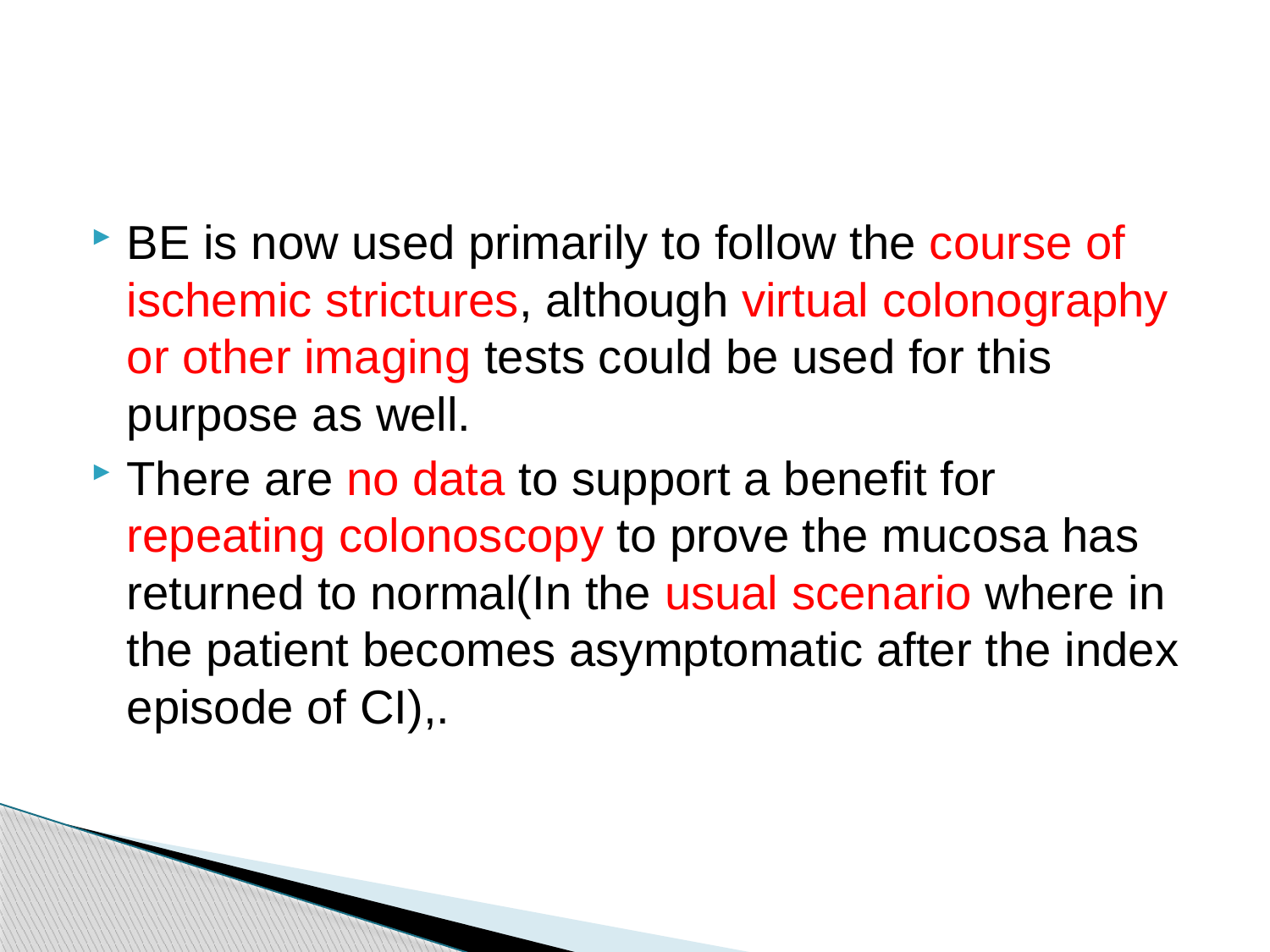

#
BE is now used primarily to follow the course of ischemic strictures, although virtual colonography or other imaging tests could be used for this purpose as well.
There are no data to support a benefit for repeating colonoscopy to prove the mucosa has returned to normal(In the usual scenario where in the patient becomes asymptomatic after the index episode of CI),.